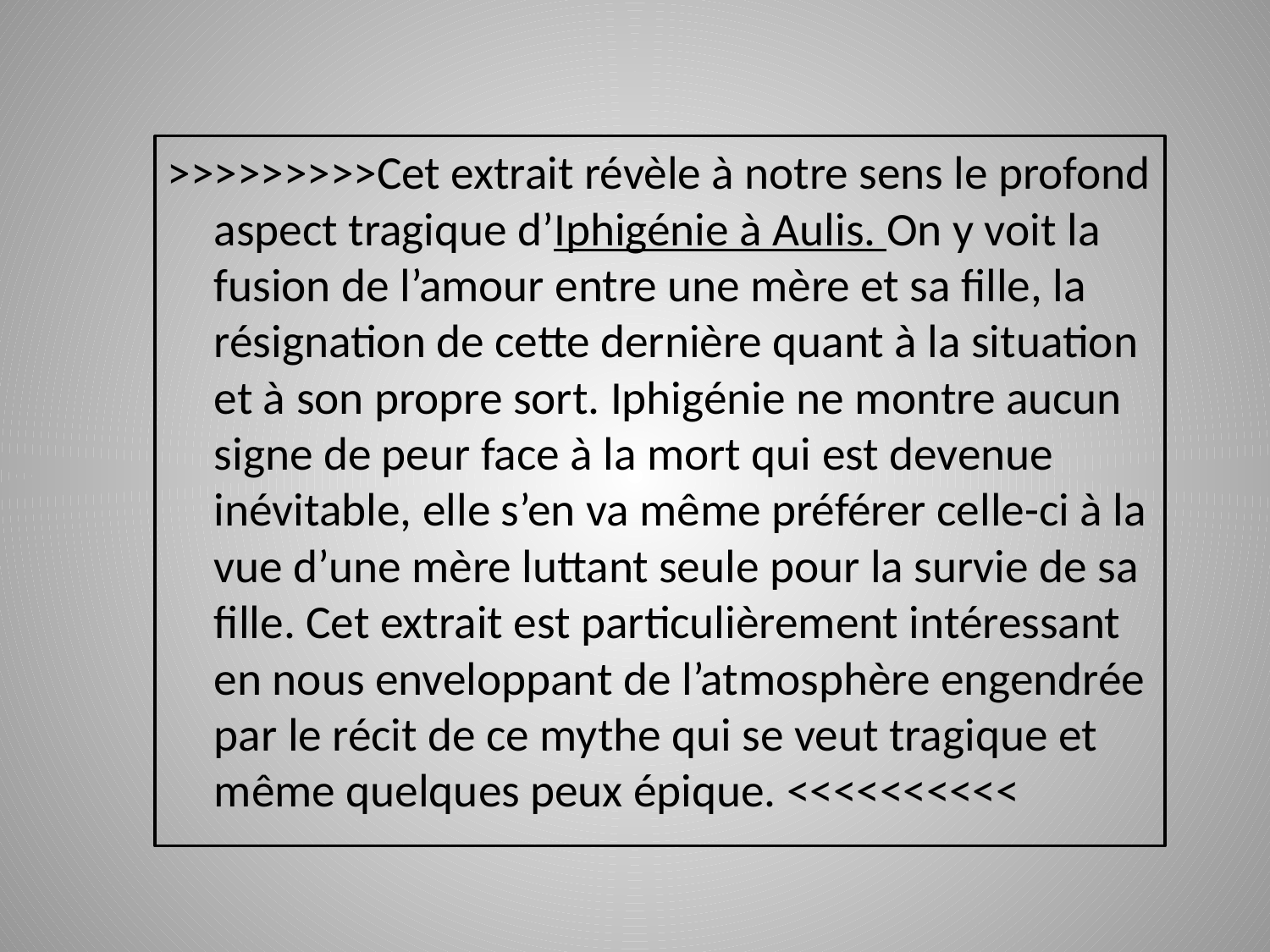

>>>>>>>>>Cet extrait révèle à notre sens le profond aspect tragique d’Iphigénie à Aulis. On y voit la fusion de l’amour entre une mère et sa fille, la résignation de cette dernière quant à la situation et à son propre sort. Iphigénie ne montre aucun signe de peur face à la mort qui est devenue inévitable, elle s’en va même préférer celle-ci à la vue d’une mère luttant seule pour la survie de sa fille. Cet extrait est particulièrement intéressant en nous enveloppant de l’atmosphère engendrée par le récit de ce mythe qui se veut tragique et même quelques peux épique. <<<<<<<<<<